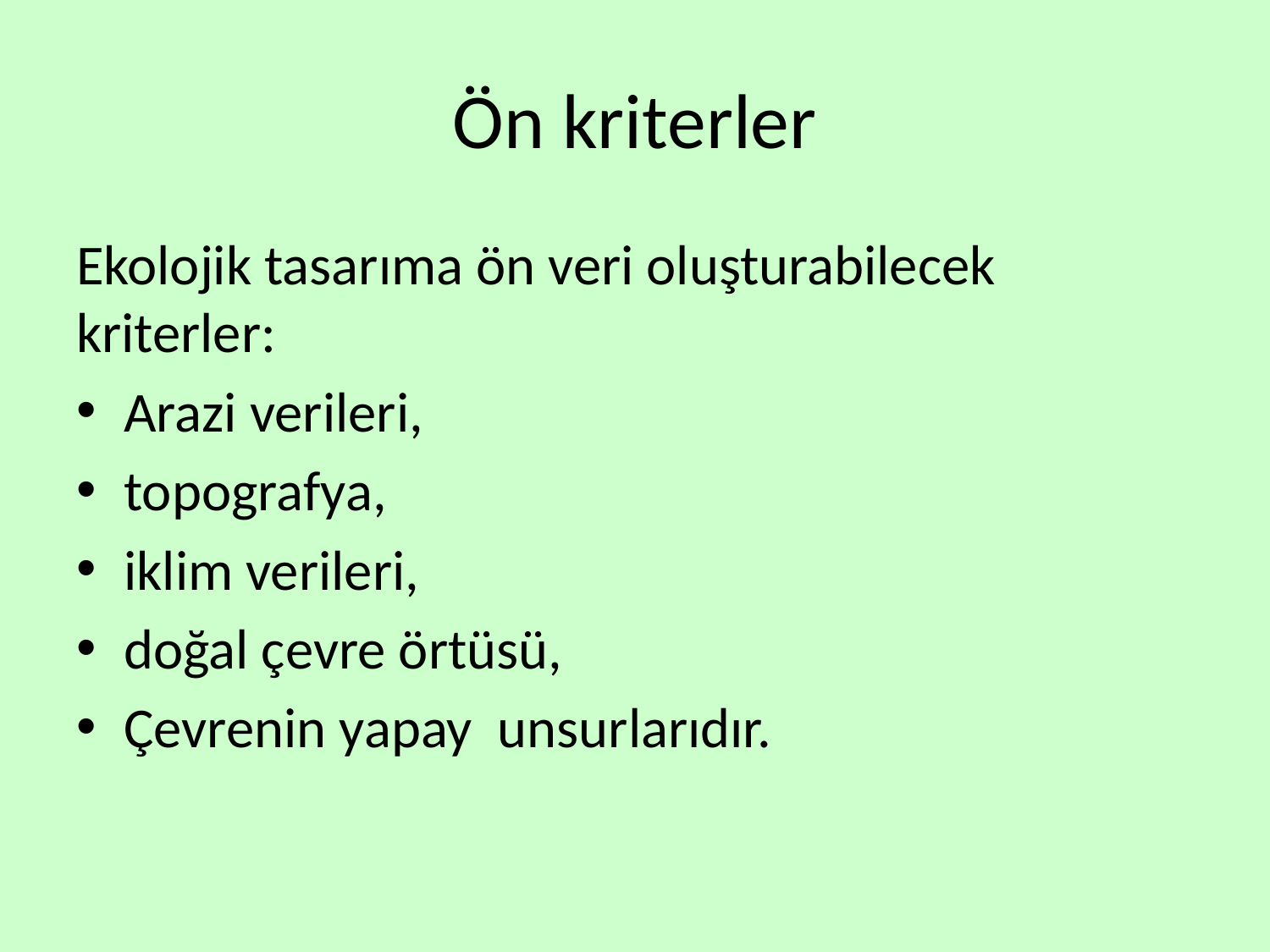

# Ön kriterler
Ekolojik tasarıma ön veri oluşturabilecek kriterler:
Arazi verileri,
topografya,
iklim verileri,
doğal çevre örtüsü,
Çevrenin yapay  unsurlarıdır.